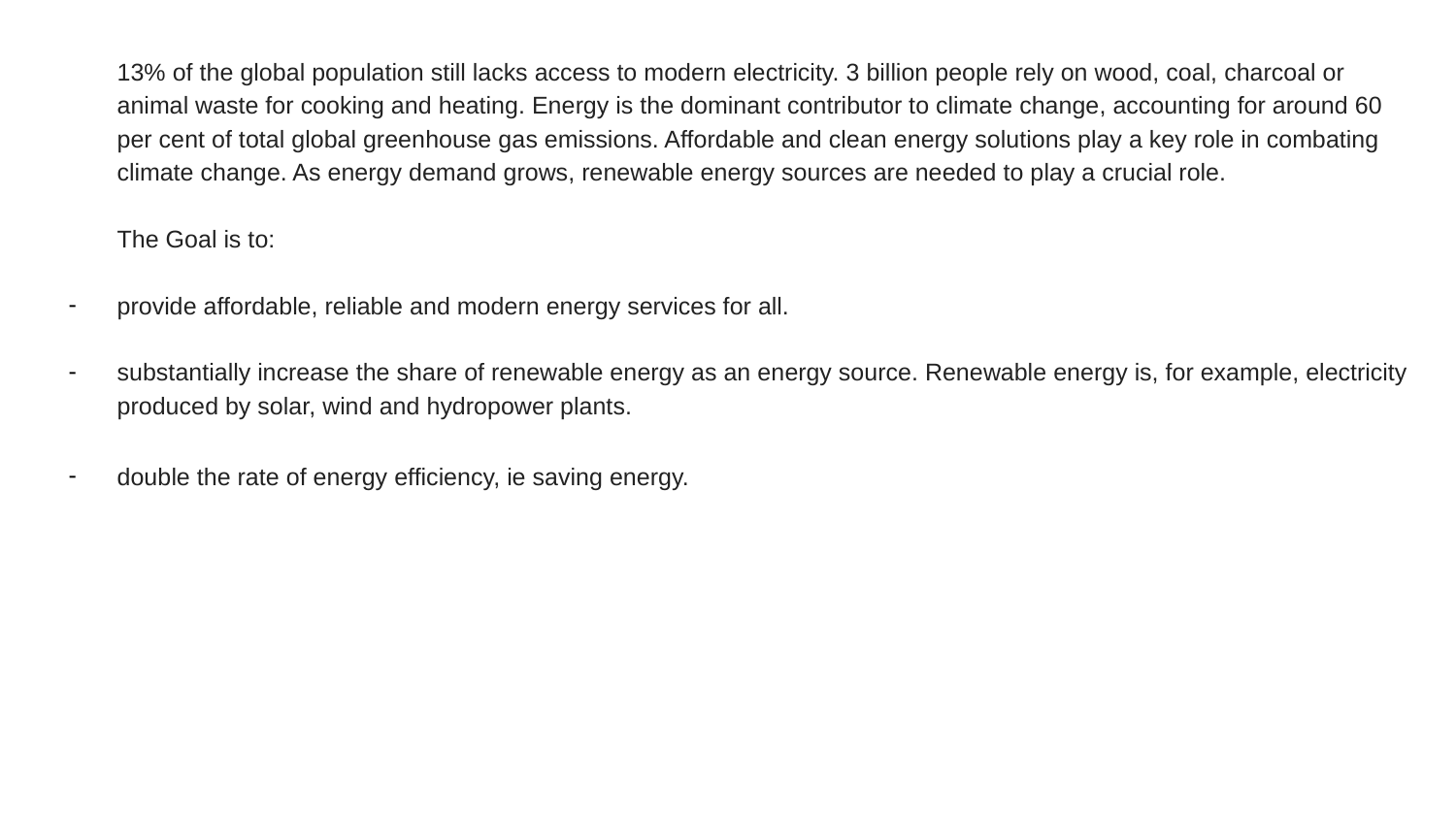

13% of the global population still lacks access to modern electricity. 3 billion people rely on wood, coal, charcoal or animal waste for cooking and heating. Energy is the dominant contributor to climate change, accounting for around 60 per cent of total global greenhouse gas emissions. Affordable and clean energy solutions play a key role in combating climate change. As energy demand grows, renewable energy sources are needed to play a crucial role.

The Goal is to:

provide affordable, reliable and modern energy services for all.

substantially increase the share of renewable energy as an energy source. Renewable energy is, for example, electricity produced by solar, wind and hydropower plants.

double the rate of energy efficiency, ie saving energy.